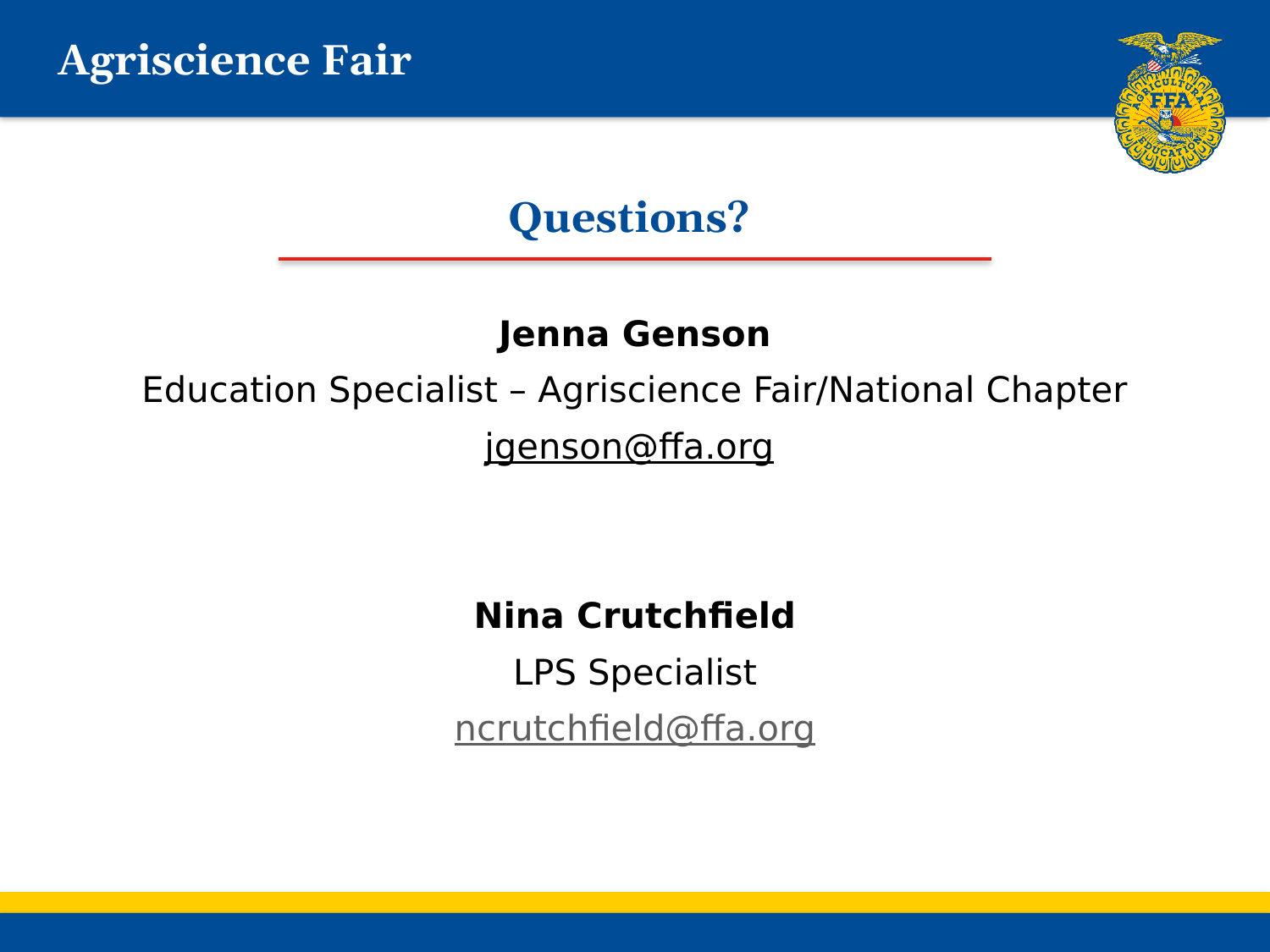

# Agriscience Fair
Questions?
Jenna Genson
Education Specialist – Agriscience Fair/National Chapter
jgenson@ffa.org

Nina Crutchfield
LPS Specialist
ncrutchfield@ffa.org